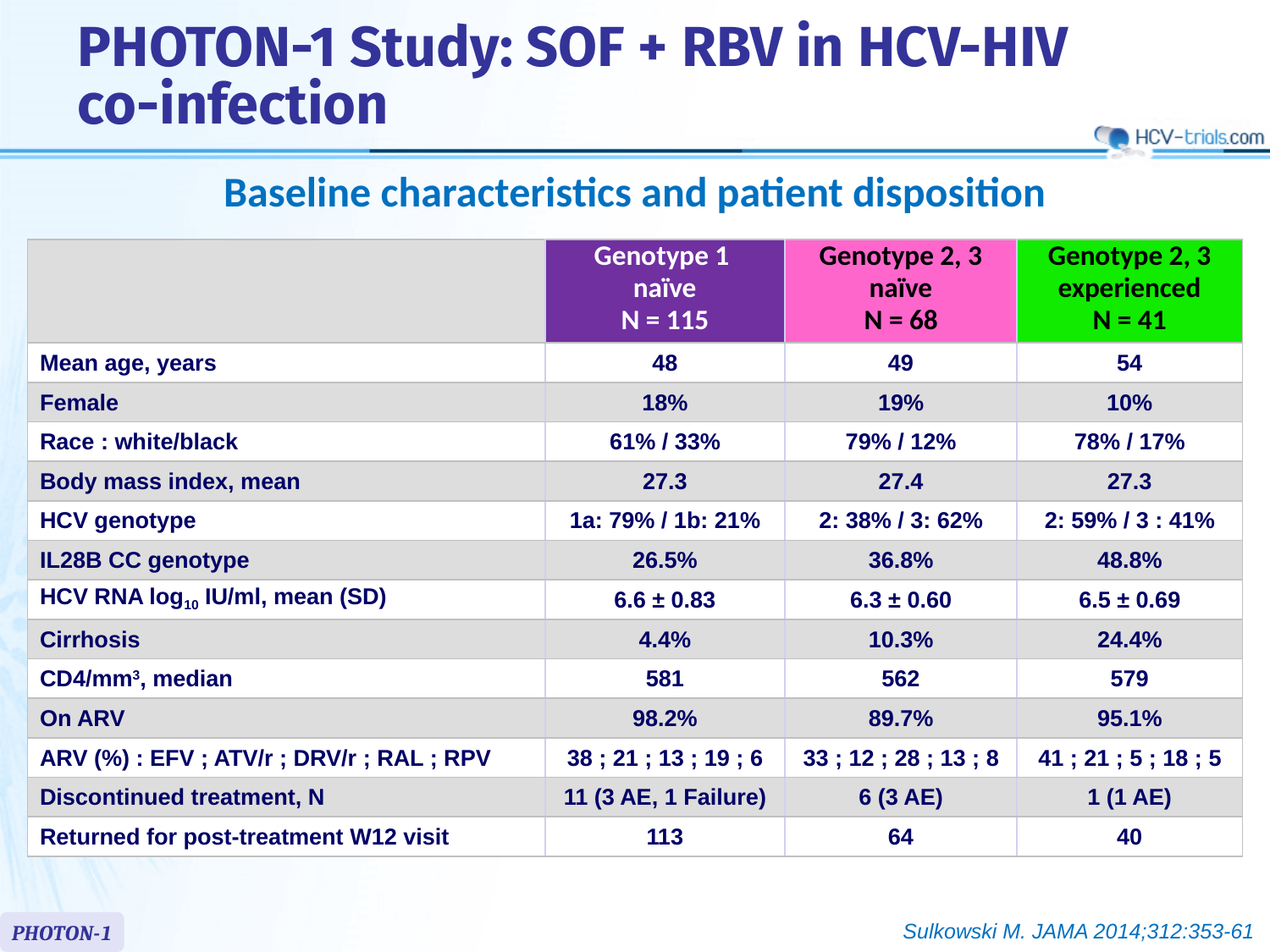

# PHOTON-1 Study: SOF + RBV in HCV-HIV co-infection
Baseline characteristics and patient disposition
|  | Genotype 1 naïve N = 115 | Genotype 2, 3 naïve N = 68 | Genotype 2, 3 experienced N = 41 |
| --- | --- | --- | --- |
| Mean age, years | 48 | 49 | 54 |
| Female | 18% | 19% | 10% |
| Race : white/black | 61% / 33% | 79% / 12% | 78% / 17% |
| Body mass index, mean | 27.3 | 27.4 | 27.3 |
| HCV genotype | 1a: 79% / 1b: 21% | 2: 38% / 3: 62% | 2: 59% / 3 : 41% |
| IL28B CC genotype | 26.5% | 36.8% | 48.8% |
| HCV RNA log10 IU/ml, mean (SD) | 6.6 ± 0.83 | 6.3 ± 0.60 | 6.5 ± 0.69 |
| Cirrhosis | 4.4% | 10.3% | 24.4% |
| CD4/mm3, median | 581 | 562 | 579 |
| On ARV | 98.2% | 89.7% | 95.1% |
| ARV (%) : EFV ; ATV/r ; DRV/r ; RAL ; RPV | 38 ; 21 ; 13 ; 19 ; 6 | 33 ; 12 ; 28 ; 13 ; 8 | 41 ; 21 ; 5 ; 18 ; 5 |
| Discontinued treatment, N | 11 (3 AE, 1 Failure) | 6 (3 AE) | 1 (1 AE) |
| Returned for post-treatment W12 visit | 113 | 64 | 40 |
Sulkowski M. JAMA 2014;312:353-61
PHOTON-1